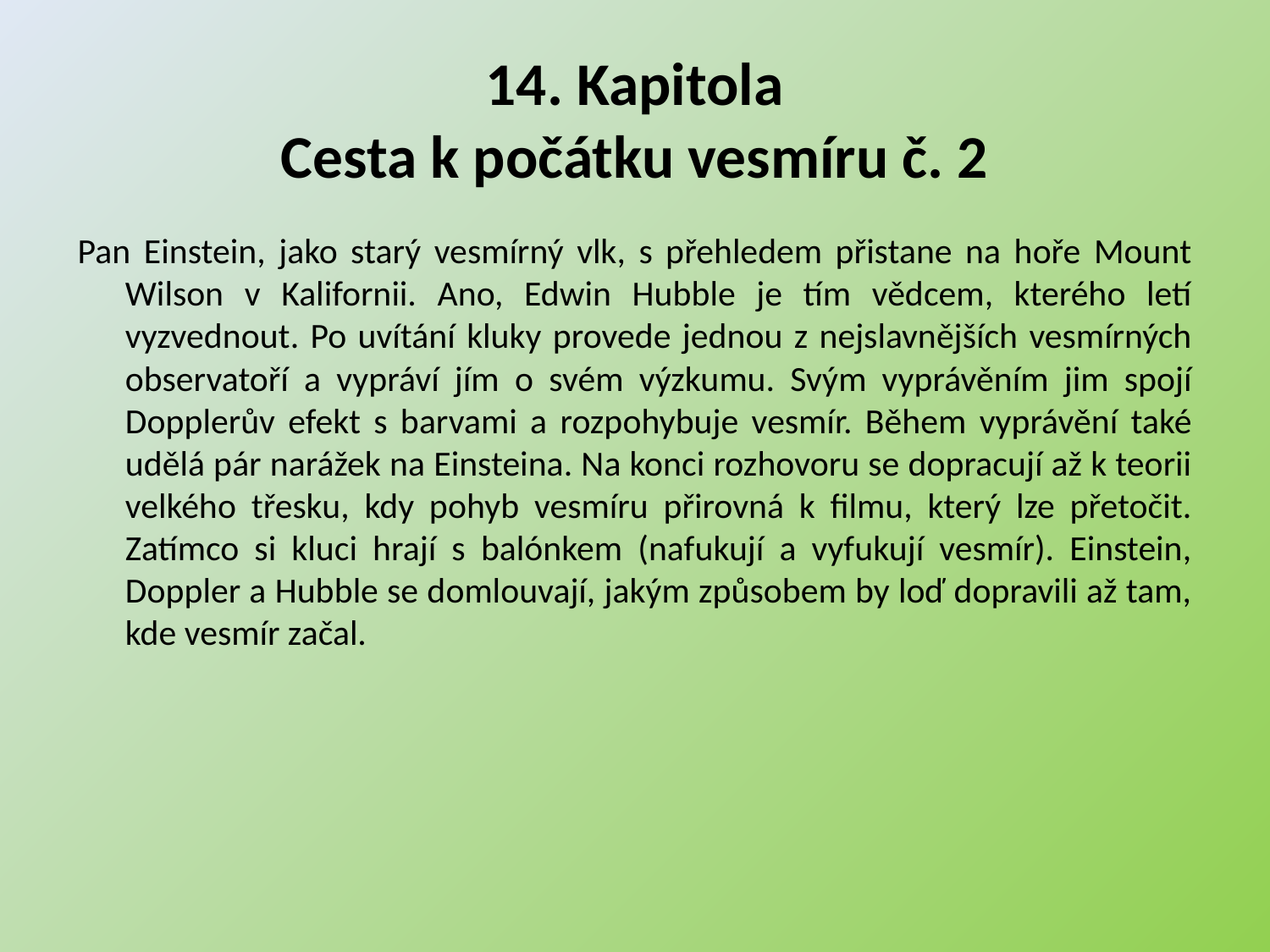

# 14. Kapitola Cesta k počátku vesmíru č. 2
Pan Einstein, jako starý vesmírný vlk, s přehledem přistane na hoře Mount Wilson v Kalifornii. Ano, Edwin Hubble je tím vědcem, kterého letí vyzvednout. Po uvítání kluky provede jednou z nejslavnějších vesmírných observatoří a vypráví jím o svém výzkumu. Svým vyprávěním jim spojí Dopplerův efekt s barvami a rozpohybuje vesmír. Během vyprávění také udělá pár narážek na Einsteina. Na konci rozhovoru se dopracují až k teorii velkého třesku, kdy pohyb vesmíru přirovná k filmu, který lze přetočit. Zatímco si kluci hrají s balónkem (nafukují a vyfukují vesmír). Einstein, Doppler a Hubble se domlouvají, jakým způsobem by loď dopravili až tam, kde vesmír začal.